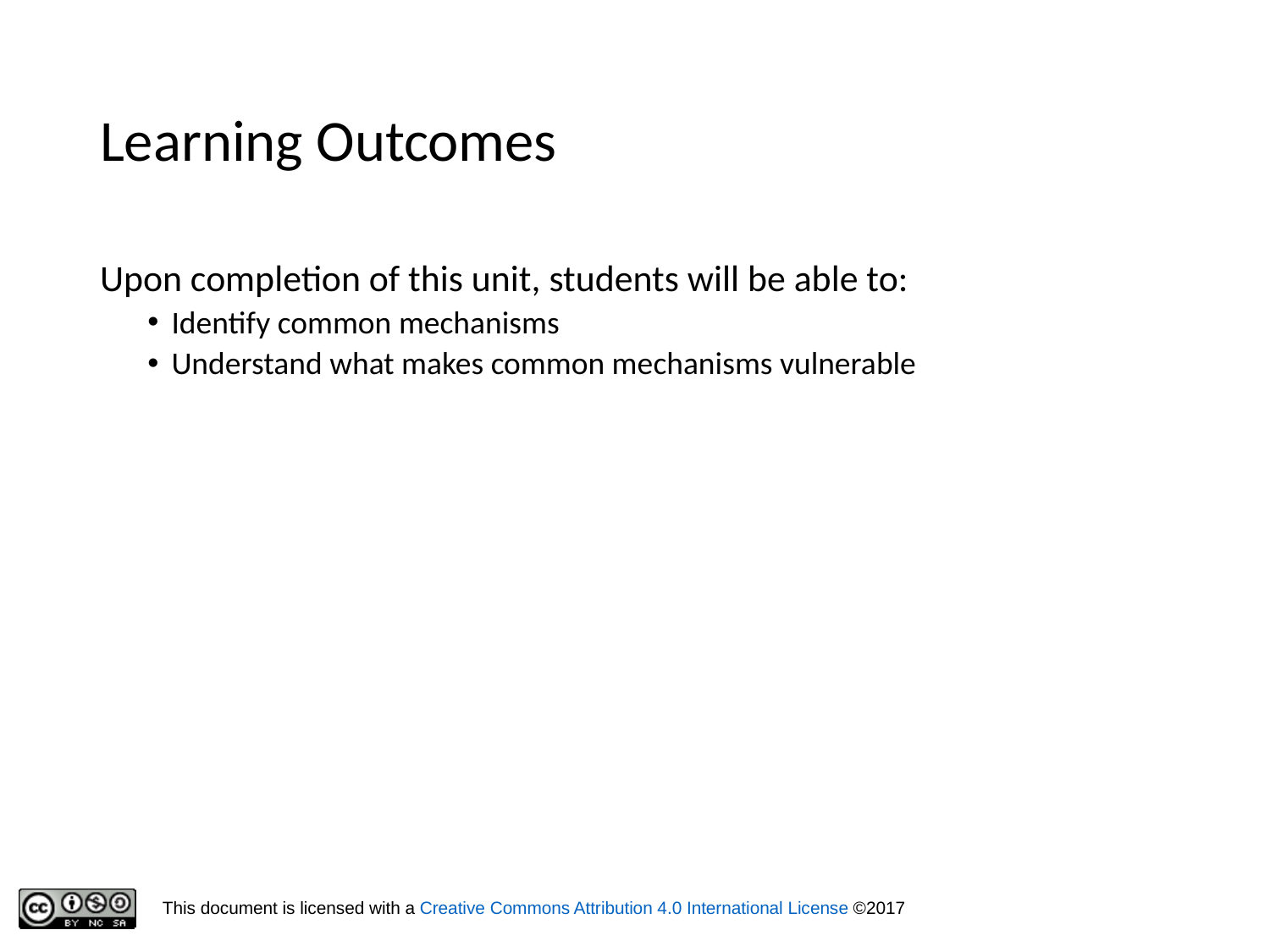

# Learning Outcomes
Upon completion of this unit, students will be able to:
Identify common mechanisms
Understand what makes common mechanisms vulnerable